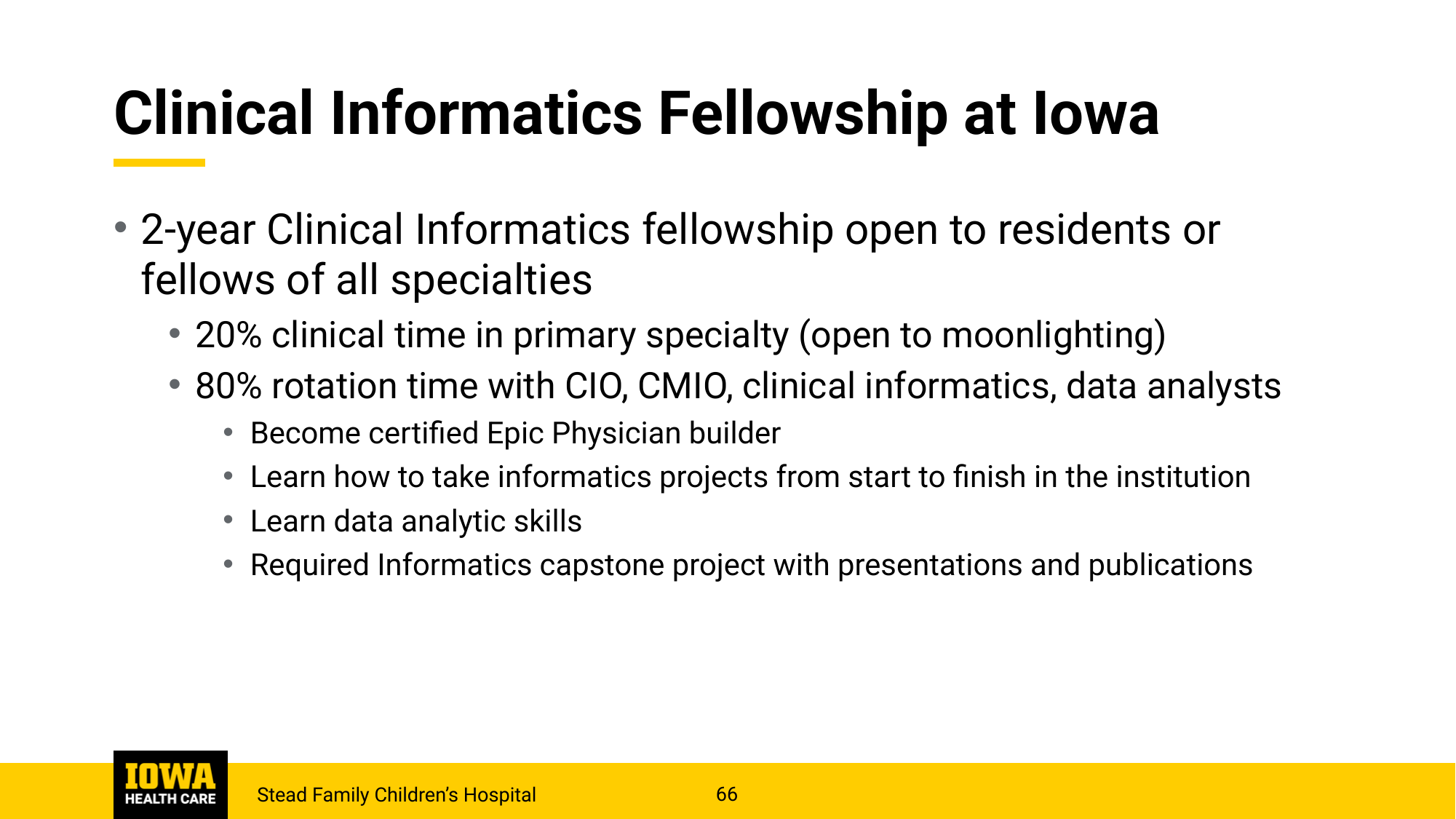

# Clinical Informatics Fellowship at Iowa
2-year Clinical Informatics fellowship open to residents or fellows of all specialties
20% clinical time in primary specialty (open to moonlighting)
80% rotation time with CIO, CMIO, clinical informatics, data analysts
Become certified Epic Physician builder
Learn how to take informatics projects from start to finish in the institution
Learn data analytic skills
Required Informatics capstone project with presentations and publications